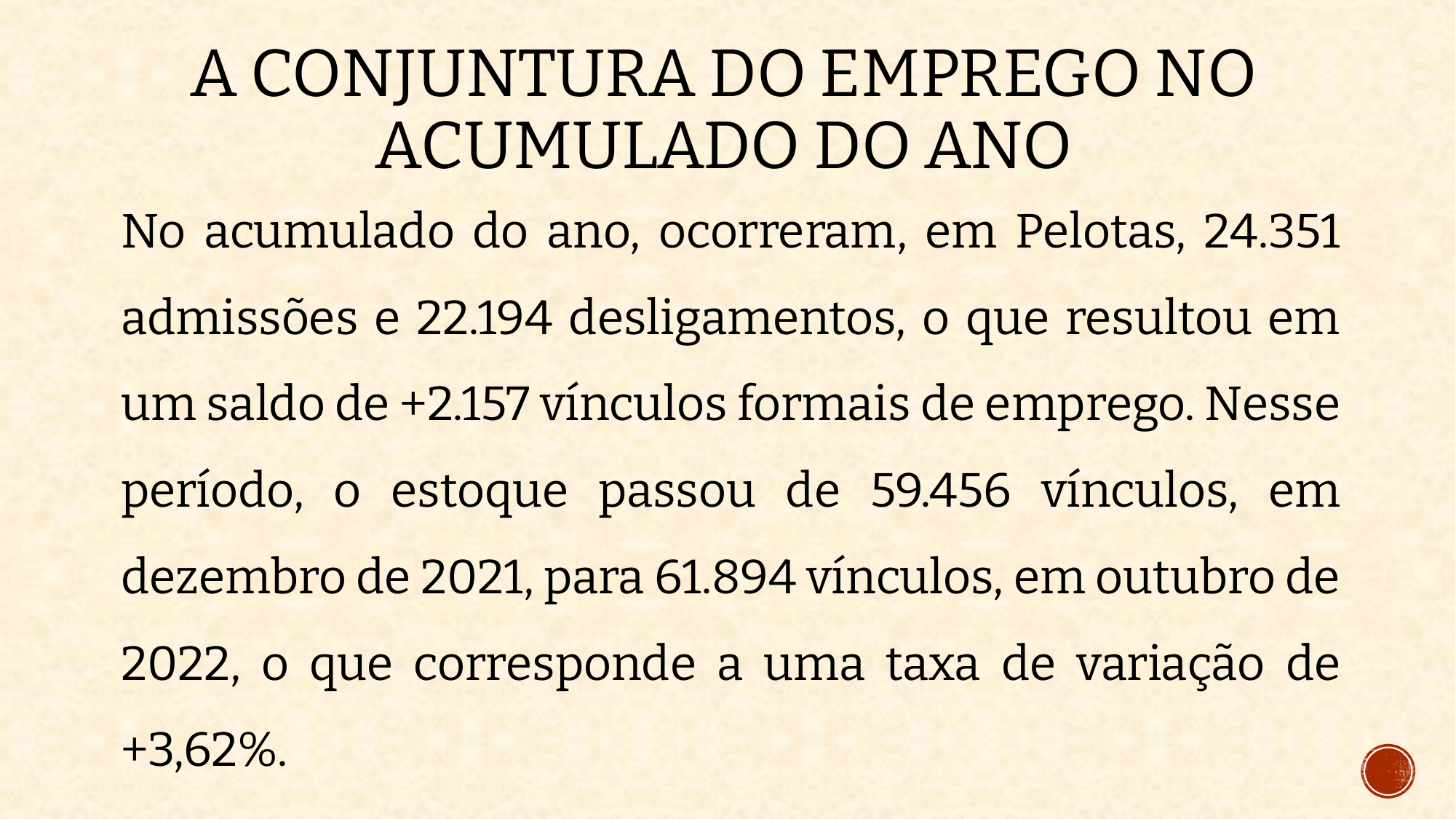

# A conjuntura do emprego no acumulado do ano
No acumulado do ano, ocorreram, em Pelotas, 24.351 admissões e 22.194 desligamentos, o que resultou em um saldo de +2.157 vínculos formais de emprego. Nesse período, o estoque passou de 59.456 vínculos, em dezembro de 2021, para 61.894 vínculos, em outubro de 2022, o que corresponde a uma taxa de variação de +3,62%.